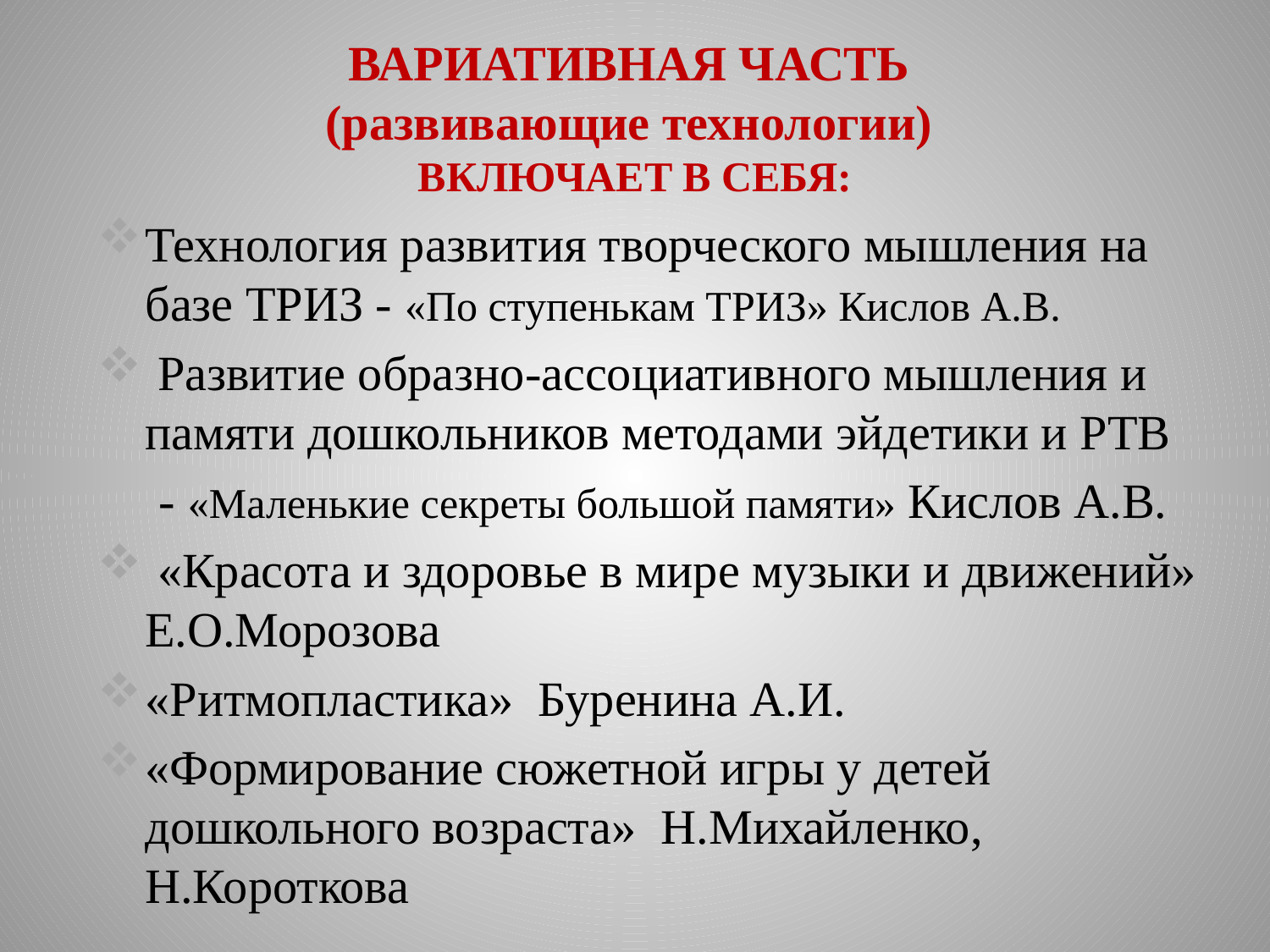

# ВАРИАТИВНАЯ ЧАСТЬ (развивающие технологии) ВКЛЮЧАЕТ В СЕБЯ:
Технология развития творческого мышления на базе ТРИЗ - «По ступенькам ТРИЗ» Кислов А.В.
 Развитие образно-ассоциативного мышления и памяти дошкольников методами эйдетики и РТВ
     - «Маленькие секреты большой памяти» Кислов А.В.
 «Красота и здоровье в мире музыки и движений» Е.О.Морозова
«Ритмопластика»  Буренина А.И.
«Формирование сюжетной игры у детей дошкольного возраста»  Н.Михайленко, Н.Короткова